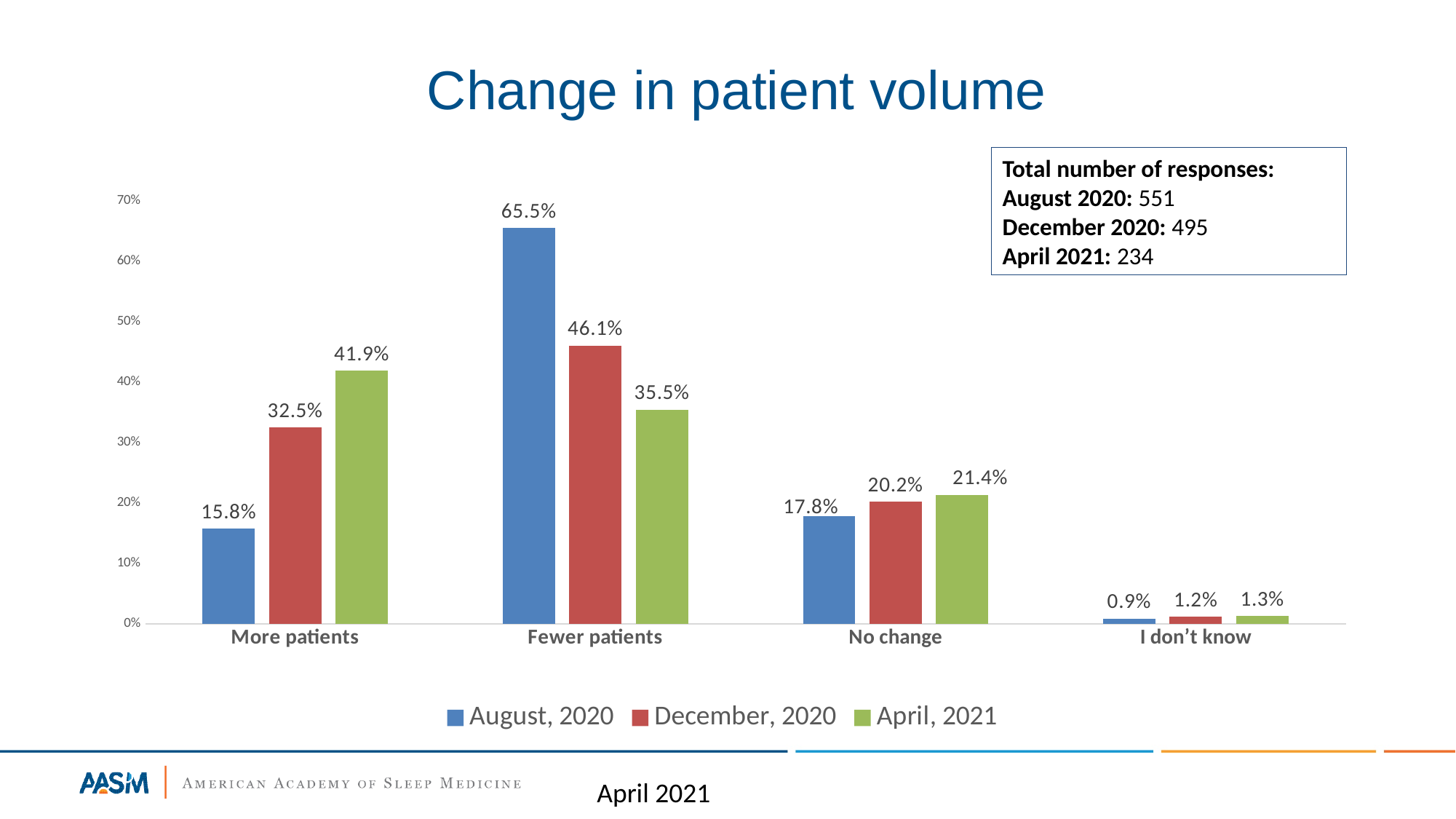

# Change in patient volume

### Chart

| Category | August, 2020 | December, 2020 | April, 2021 |
|---|---|---|---|
| More patients | 0.1579 | 0.3253 | 0.4188 |
| Fewer patients | 0.6552 | 0.4606 | 0.3547 |
| No change | 0.1779 | 0.202 | 0.2137 |
| I don’t know | 0.0091 | 0.0121 | 0.0128 |
Total number of responses:
August 2020: 551
December 2020: 495
April 2021: 234
April 2021